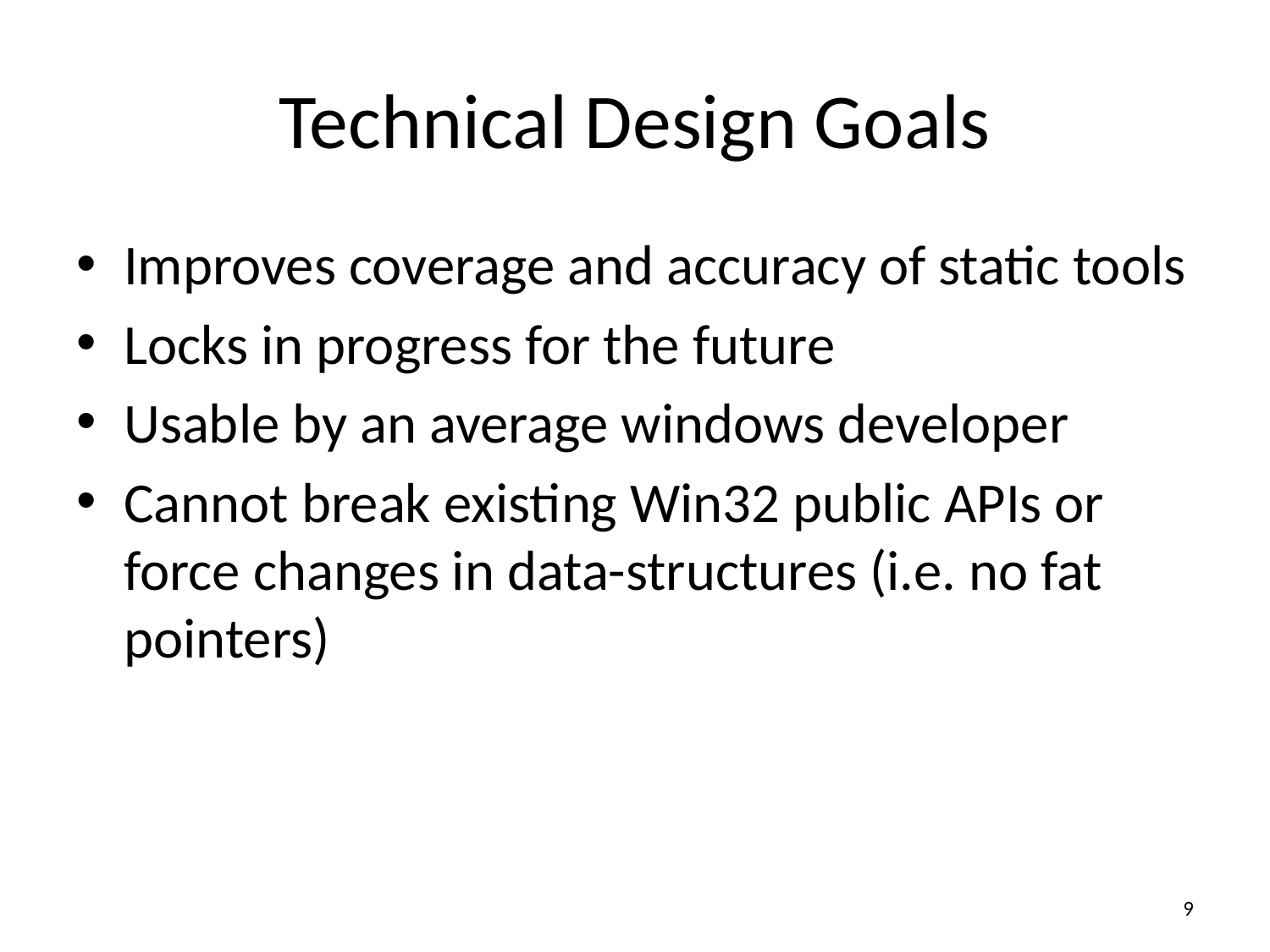

# Technical Design Goals
Improves coverage and accuracy of static tools
Locks in progress for the future
Usable by an average windows developer
Cannot break existing Win32 public APIs or force changes in data-structures (i.e. no fat pointers)
9